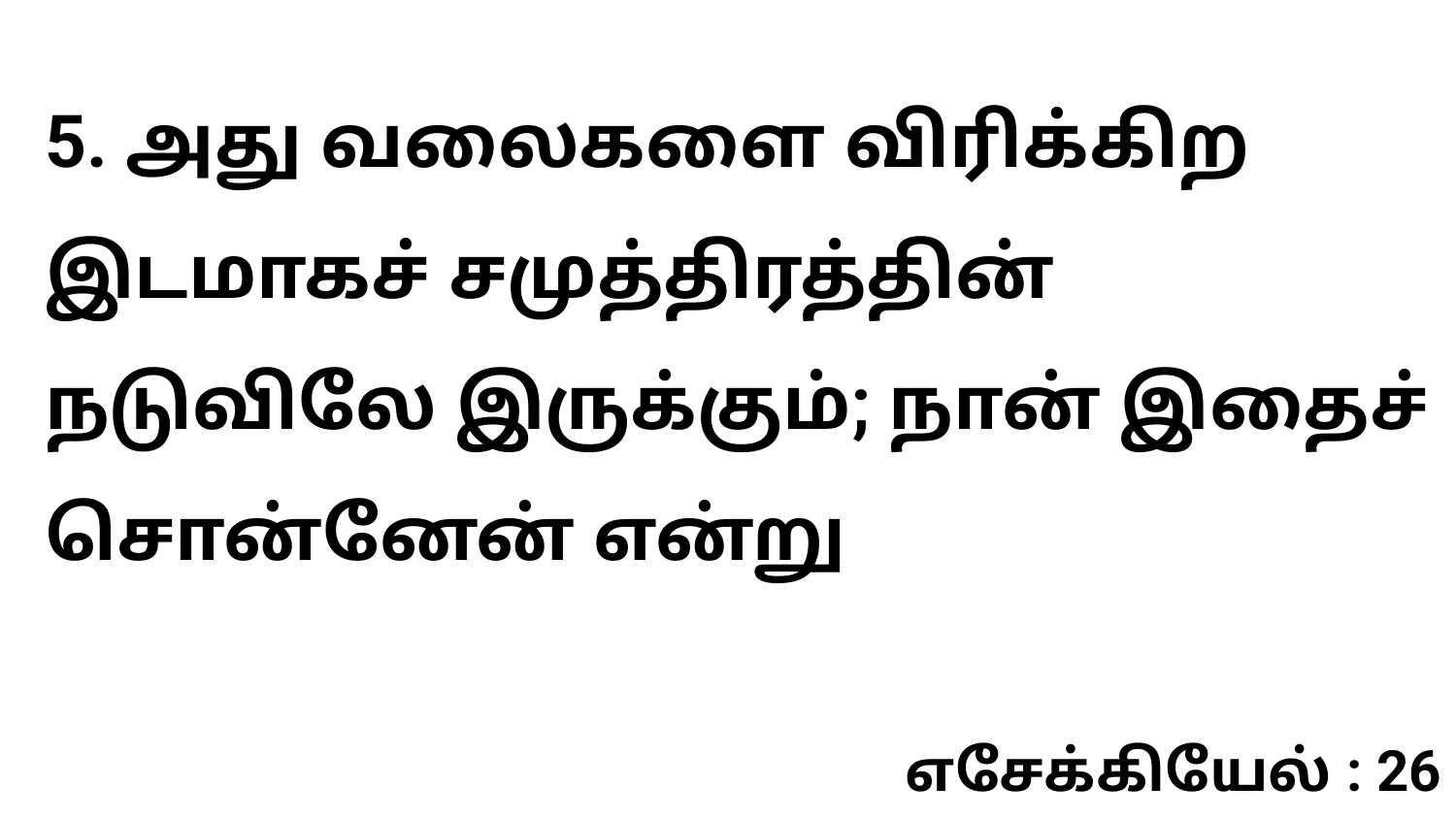

5. அது வலைகளை விரிக்கிற இடமாகச் சமுத்திரத்தின் நடுவிலே இருக்கும்; நான் இதைச் சொன்னேன் என்று
எசேக்கியேல் : 26